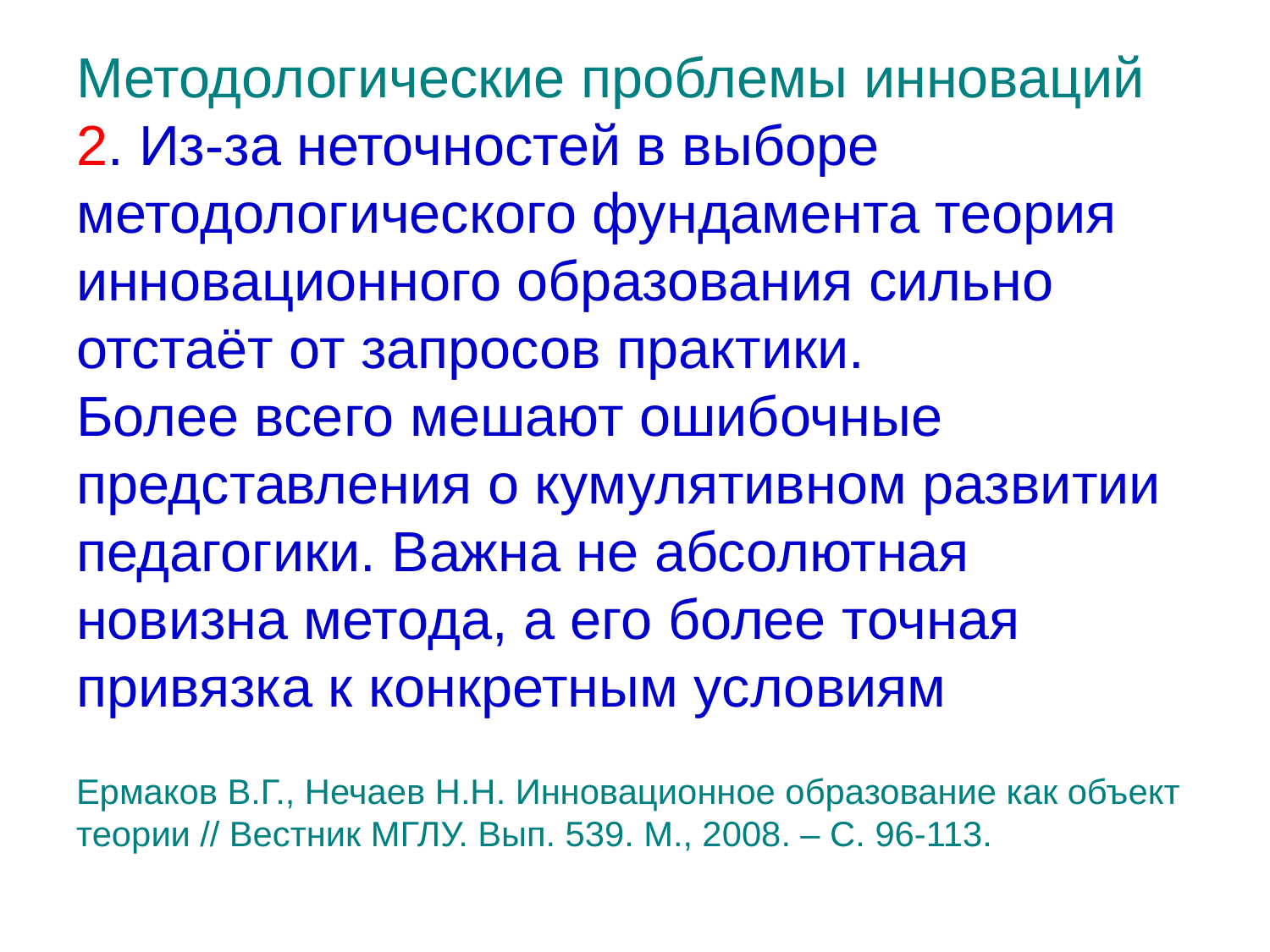

# Методологические проблемы инноваций 2. Из-за неточностей в выборе методологического фундамента теория инновационного образования сильно отстаёт от запросов практики. Более всего мешают ошибочные представления о кумулятивном развитии педагогики. Важна не абсолютная новизна метода, а его более точная привязка к конкретным условиям Ермаков В.Г., Нечаев Н.Н. Инновационное образование как объект теории // Вестник МГЛУ. Вып. 539. М., 2008. – С. 96-113.